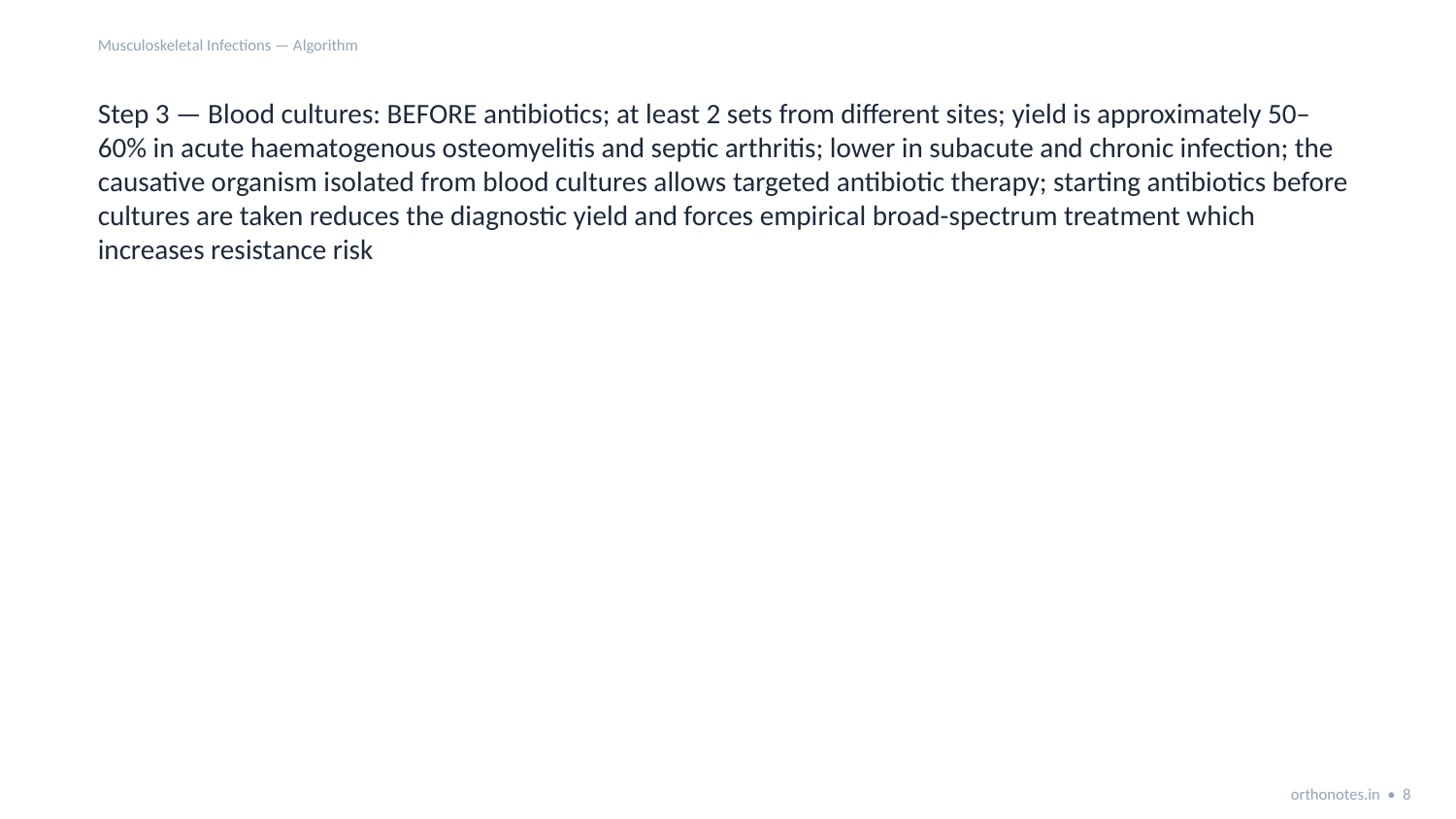

Musculoskeletal Infections — Algorithm
Step 3 — Blood cultures: BEFORE antibiotics; at least 2 sets from different sites; yield is approximately 50–60% in acute haematogenous osteomyelitis and septic arthritis; lower in subacute and chronic infection; the causative organism isolated from blood cultures allows targeted antibiotic therapy; starting antibiotics before cultures are taken reduces the diagnostic yield and forces empirical broad-spectrum treatment which increases resistance risk
orthonotes.in  •  8